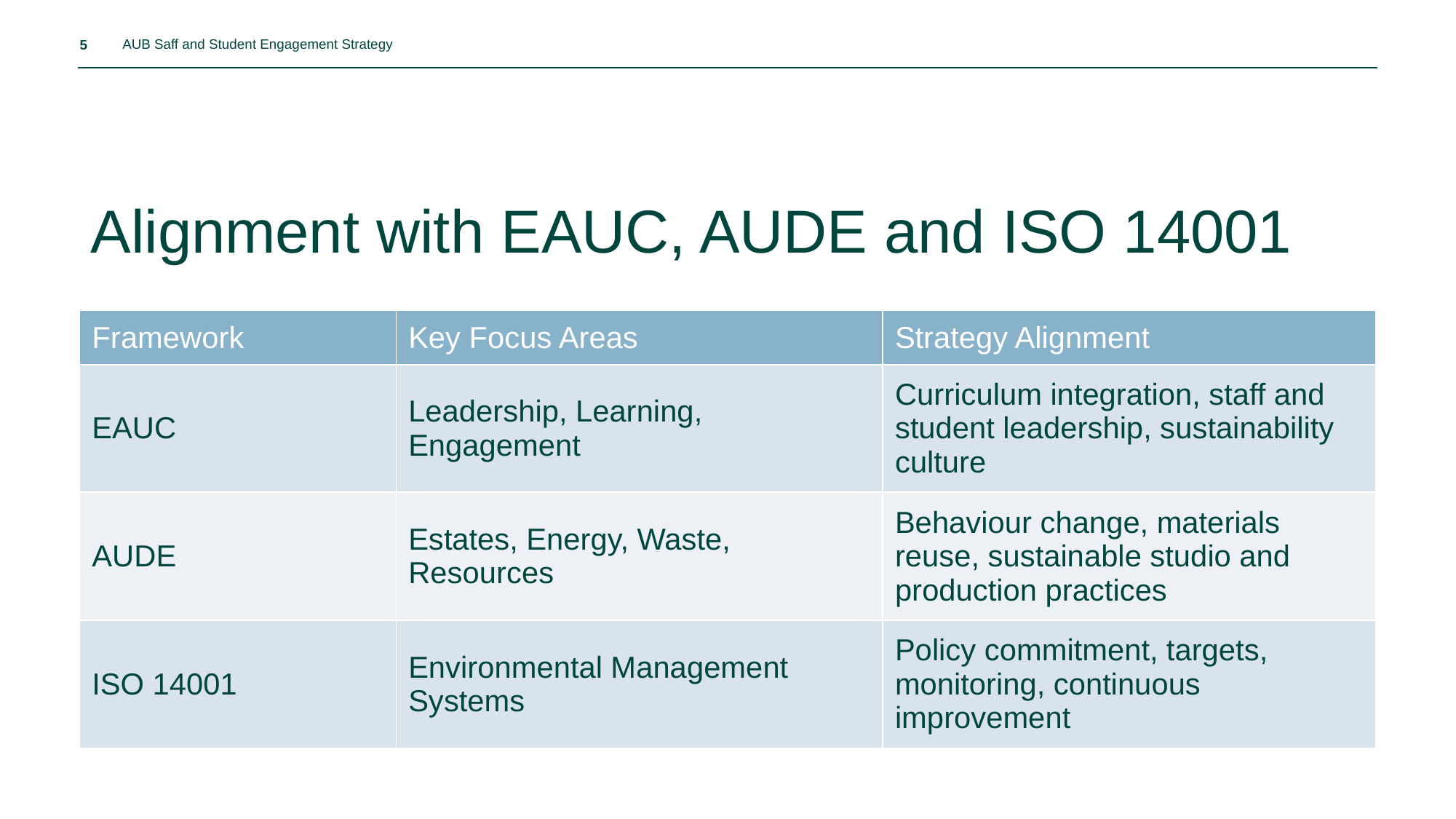

AUB Saff and Student Engagement Strategy
5
# Alignment with EAUC, AUDE and ISO 14001
| Framework | Key Focus Areas | Strategy Alignment |
| --- | --- | --- |
| EAUC | Leadership, Learning, Engagement | Curriculum integration, staff and student leadership, sustainability culture |
| AUDE | Estates, Energy, Waste, Resources | Behaviour change, materials reuse, sustainable studio and production practices |
| ISO 14001 | Environmental Management Systems | Policy commitment, targets, monitoring, continuous improvement |